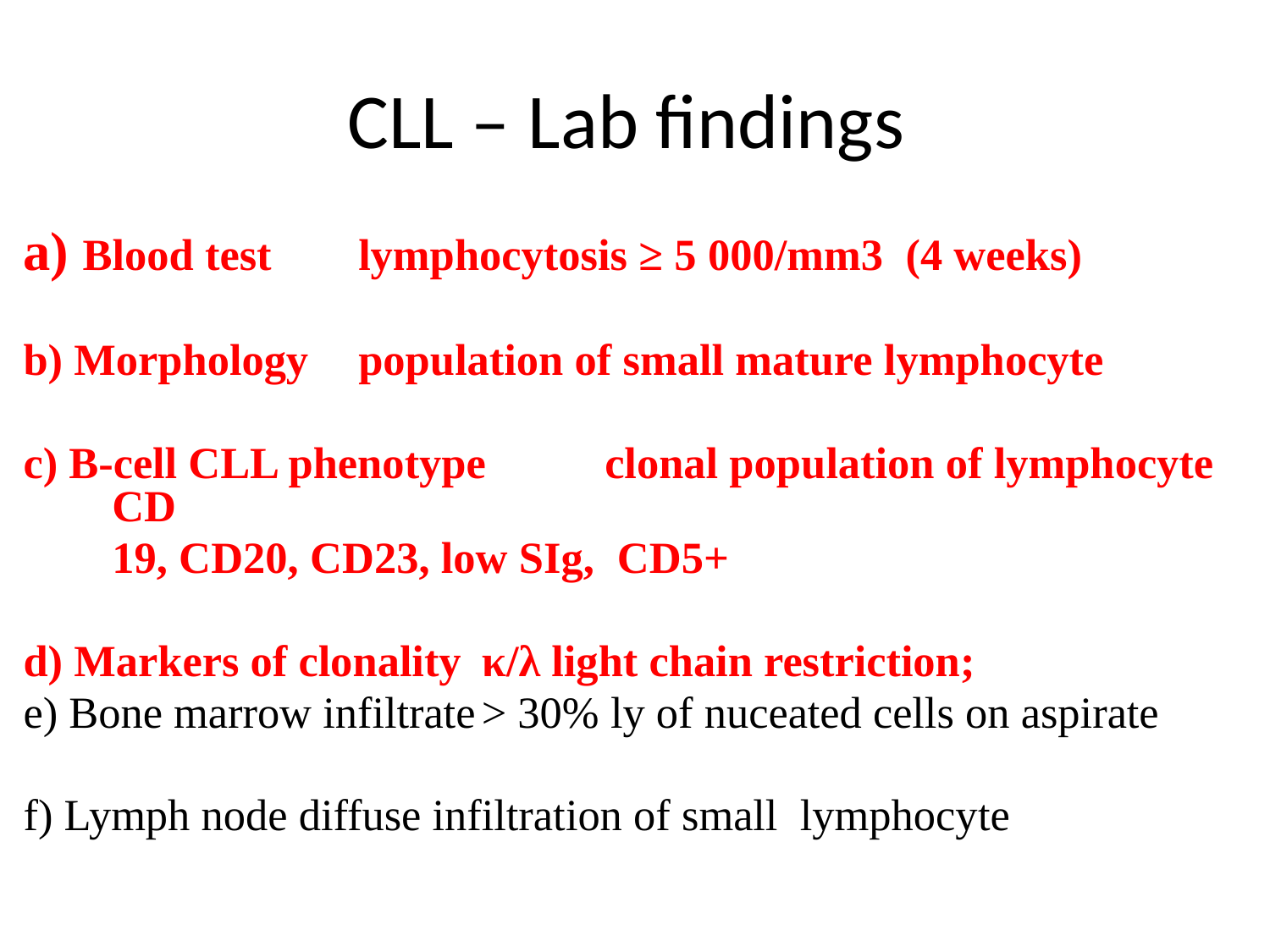

# CLL – Lab findings
a) Blood test			lymphocytosis ≥ 5 000/mm3  (4 weeks)

b) Morphology		population of small mature lymphocyte

c) B-cell CLL phenotype	clonal population of lymphocyte CD
					19, CD20, CD23, low SIg,  CD5+

d) Markers of clonality	κ/λ light chain restriction;
e) Bone marrow infiltrate	> 30% ly of nuceated cells on aspirate

f) Lymph node diffuse infiltration of small  lymphocyte